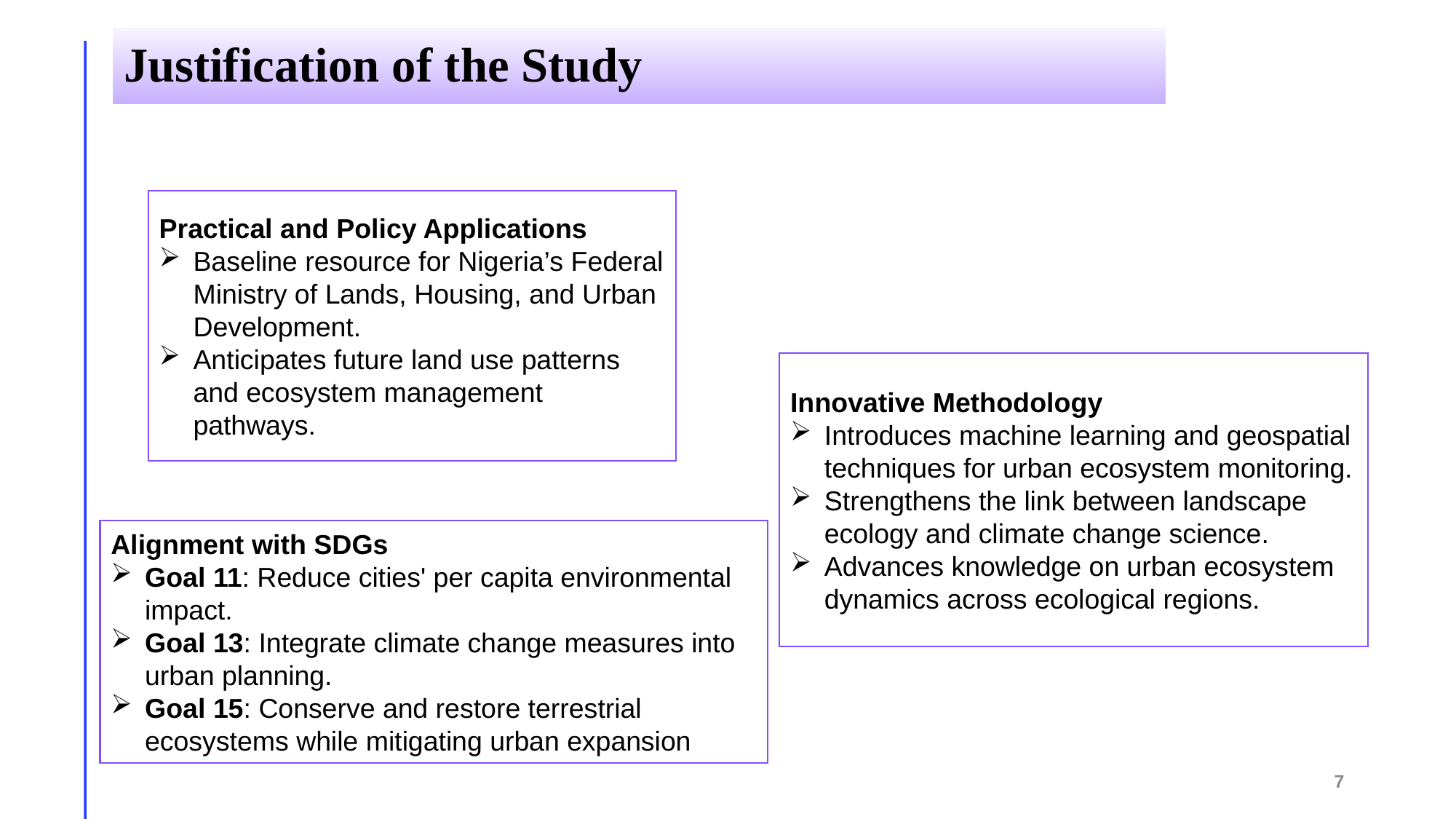

# Justification of the Study
Practical and Policy Applications
Baseline resource for Nigeria’s Federal Ministry of Lands, Housing, and Urban Development.
Anticipates future land use patterns and ecosystem management pathways.
Innovative Methodology
Introduces machine learning and geospatial techniques for urban ecosystem monitoring.
Strengthens the link between landscape ecology and climate change science.
Advances knowledge on urban ecosystem dynamics across ecological regions.
Alignment with SDGs
Goal 11: Reduce cities' per capita environmental impact.
Goal 13: Integrate climate change measures into urban planning.
Goal 15: Conserve and restore terrestrial ecosystems while mitigating urban expansion
7